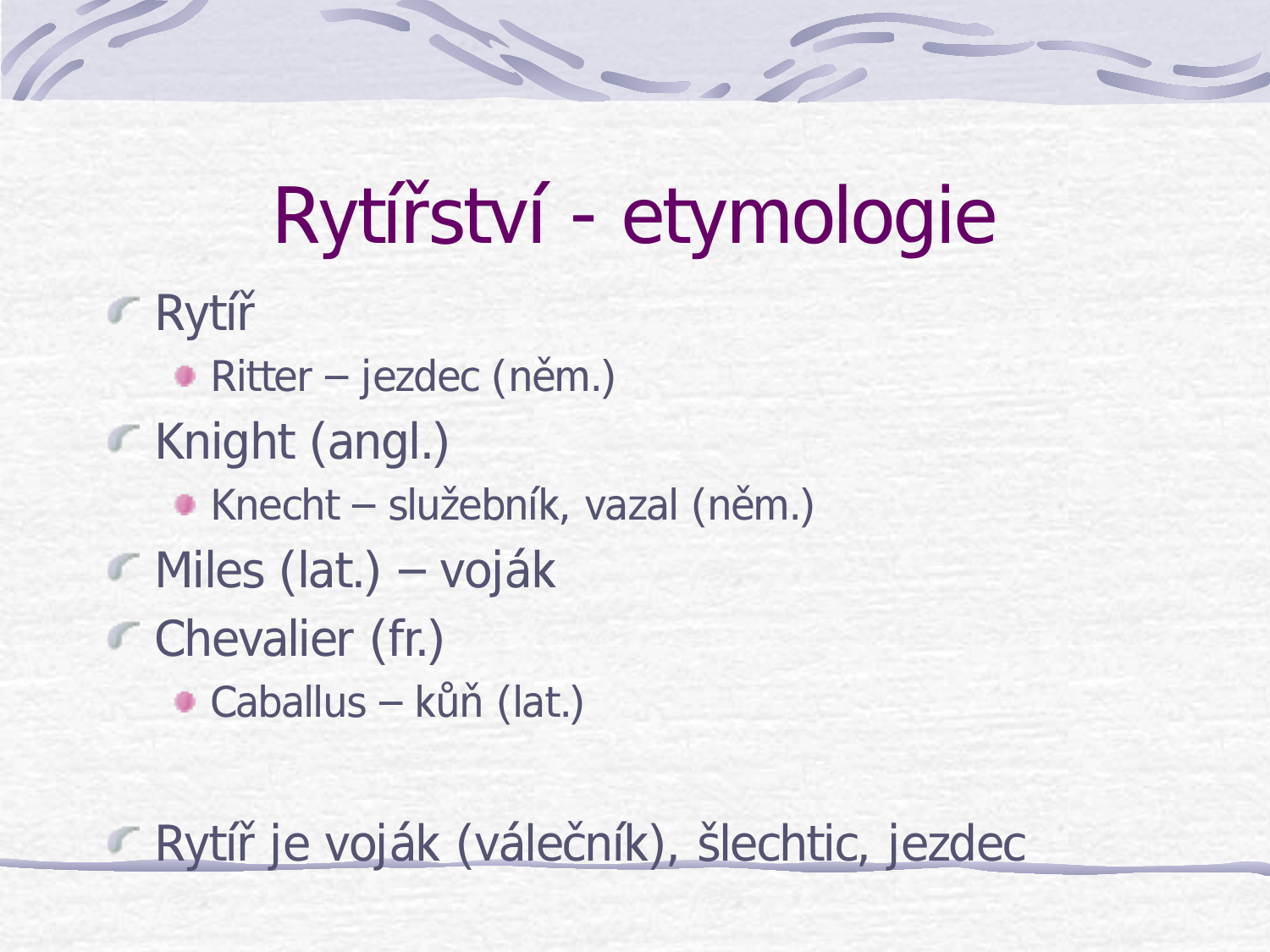

# Rytířství - etymologie
Rytíř
Ritter – jezdec (něm.)
Knight (angl.)
Knecht – služebník, vazal (něm.)
Miles (lat.) – voják
Chevalier (fr.)
Caballus – kůň (lat.)

Rytíř je voják (válečník), šlechtic, jezdec